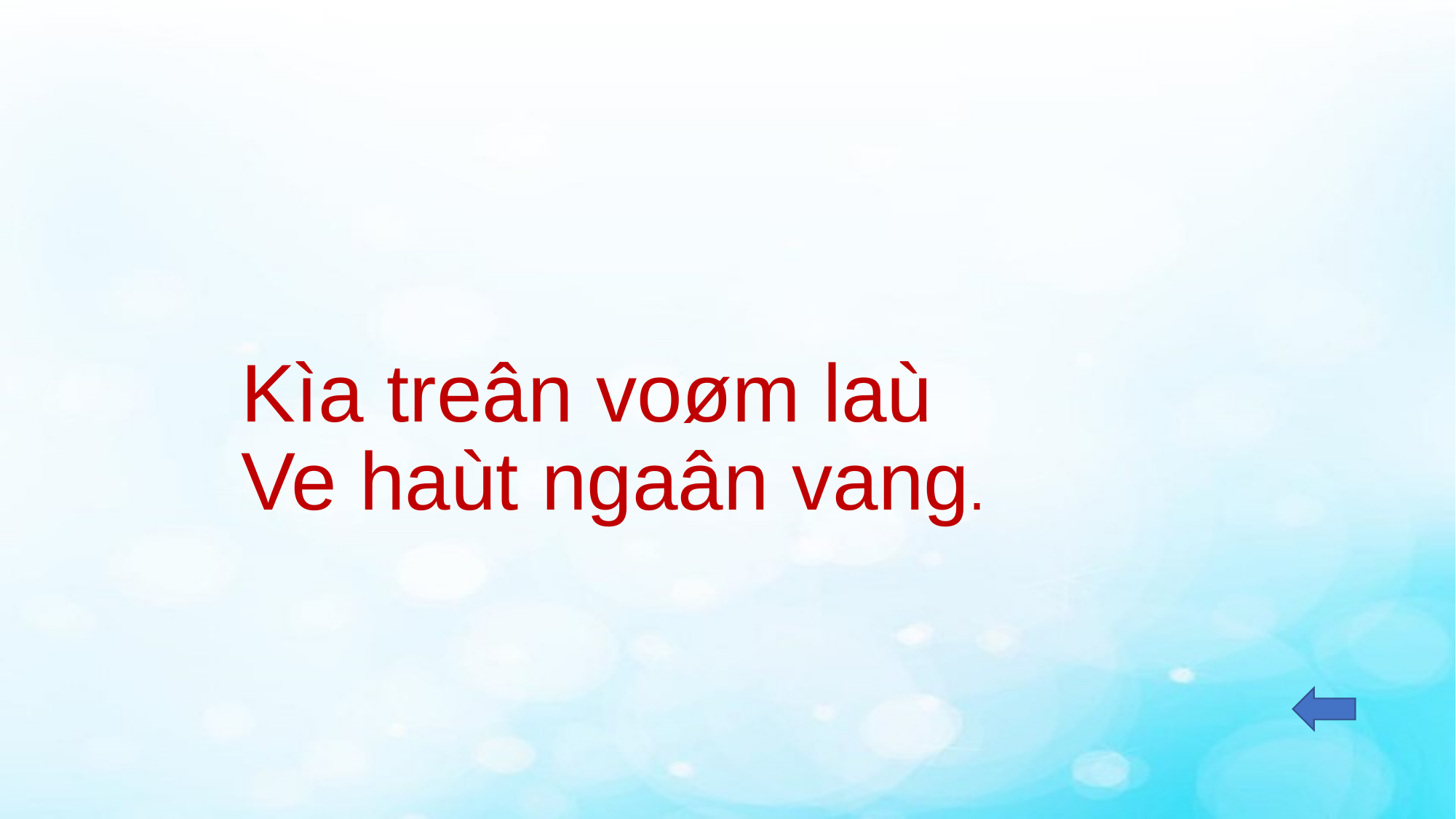

#
Kìa treân voøm laù
Ve haùt ngaân vang.